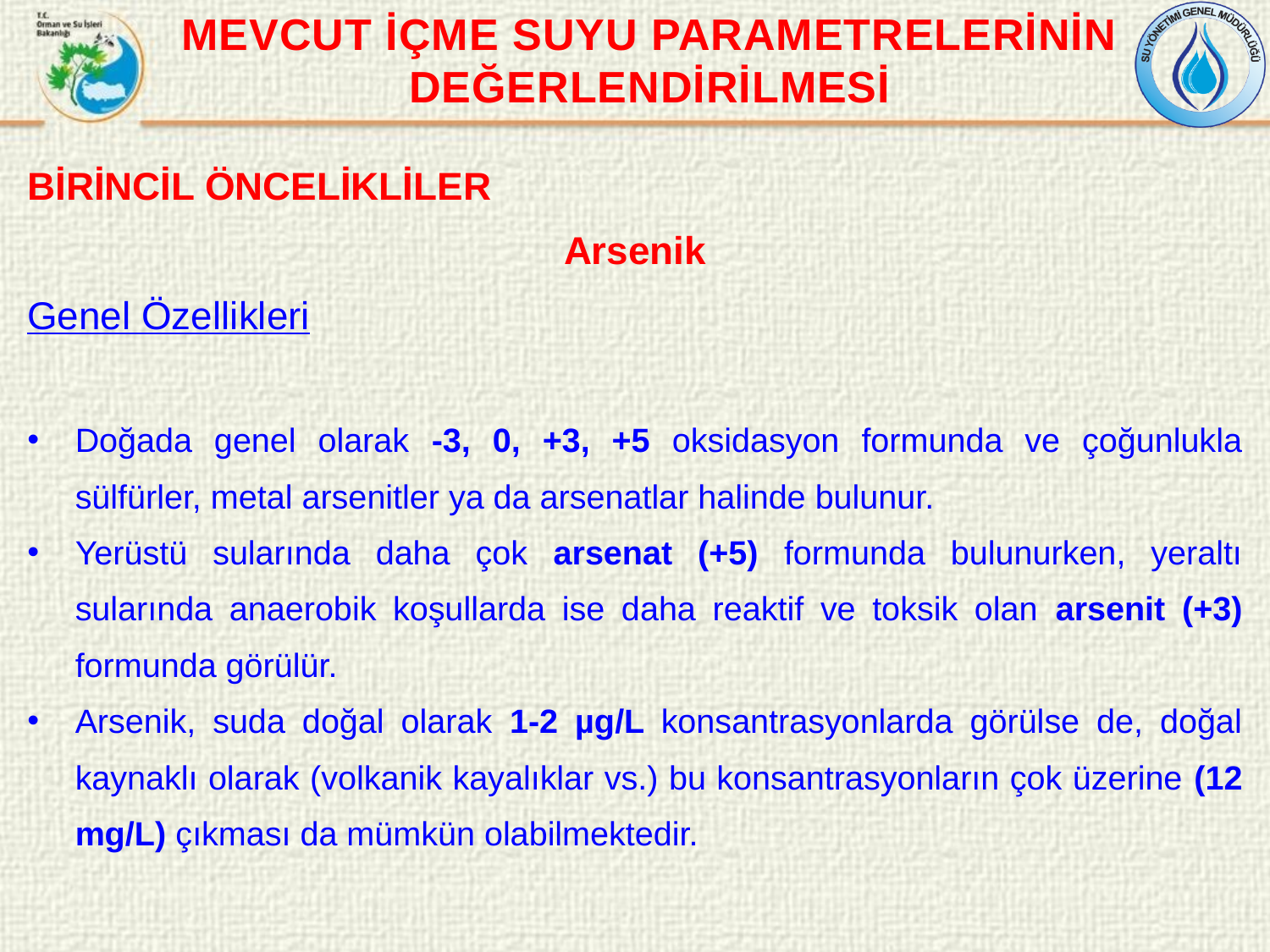

MEVCUT İÇME SUYU PARAMETRELERİNİN DEĞERLENDİRİLMESİ

BİRİNCİL ÖNCELİKLİLER
Arsenik
Genel Özellikleri

Doğada genel olarak -3, 0, +3, +5 oksidasyon formunda ve çoğunlukla sülfürler, metal arsenitler ya da arsenatlar halinde bulunur.
Yerüstü sularında daha çok arsenat (+5) formunda bulunurken, yeraltı sularında anaerobik koşullarda ise daha reaktif ve toksik olan arsenit (+3) formunda görülür.
Arsenik, suda doğal olarak 1-2 µg/L konsantrasyonlarda görülse de, doğal kaynaklı olarak (volkanik kayalıklar vs.) bu konsantrasyonların çok üzerine (12 mg/L) çıkması da mümkün olabilmektedir.